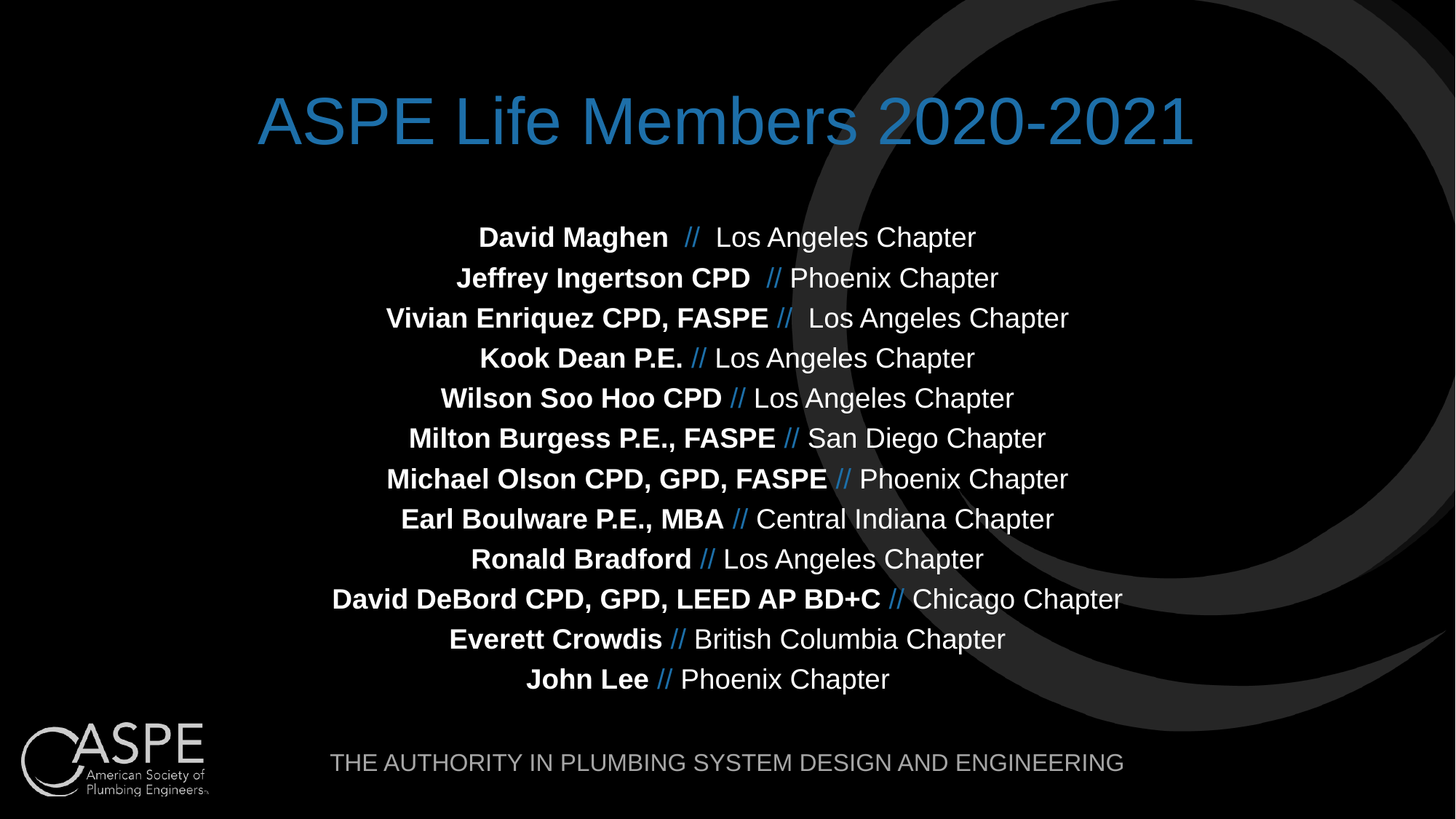

# ASPE Life Members 2020-2021
David Maghen  //  Los Angeles Chapter
Jeffrey Ingertson CPD  // Phoenix Chapter
Vivian Enriquez CPD, FASPE //  Los Angeles Chapter
Kook Dean P.E. // Los Angeles Chapter
Wilson Soo Hoo CPD // Los Angeles Chapter
Milton Burgess P.E., FASPE // San Diego Chapter
Michael Olson CPD, GPD, FASPE // Phoenix Chapter
Earl Boulware P.E., MBA // Central Indiana Chapter
Ronald Bradford // Los Angeles Chapter
David DeBord CPD, GPD, LEED AP BD+C // Chicago Chapter
Everett Crowdis // British Columbia Chapter
John Lee // Phoenix Chapter